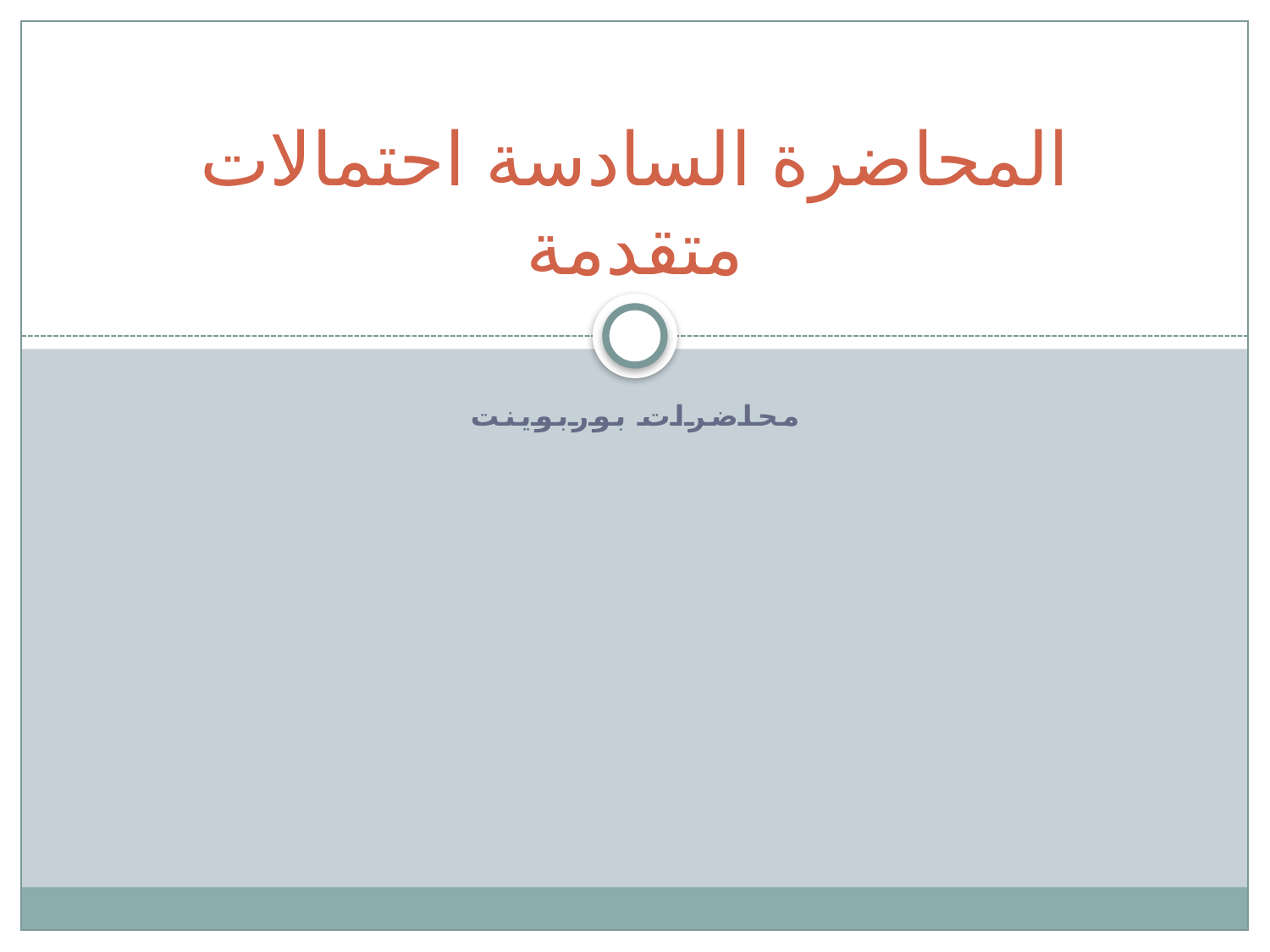

# المحاضرة السادسة احتمالات متقدمة
محاضرات بوربوينت